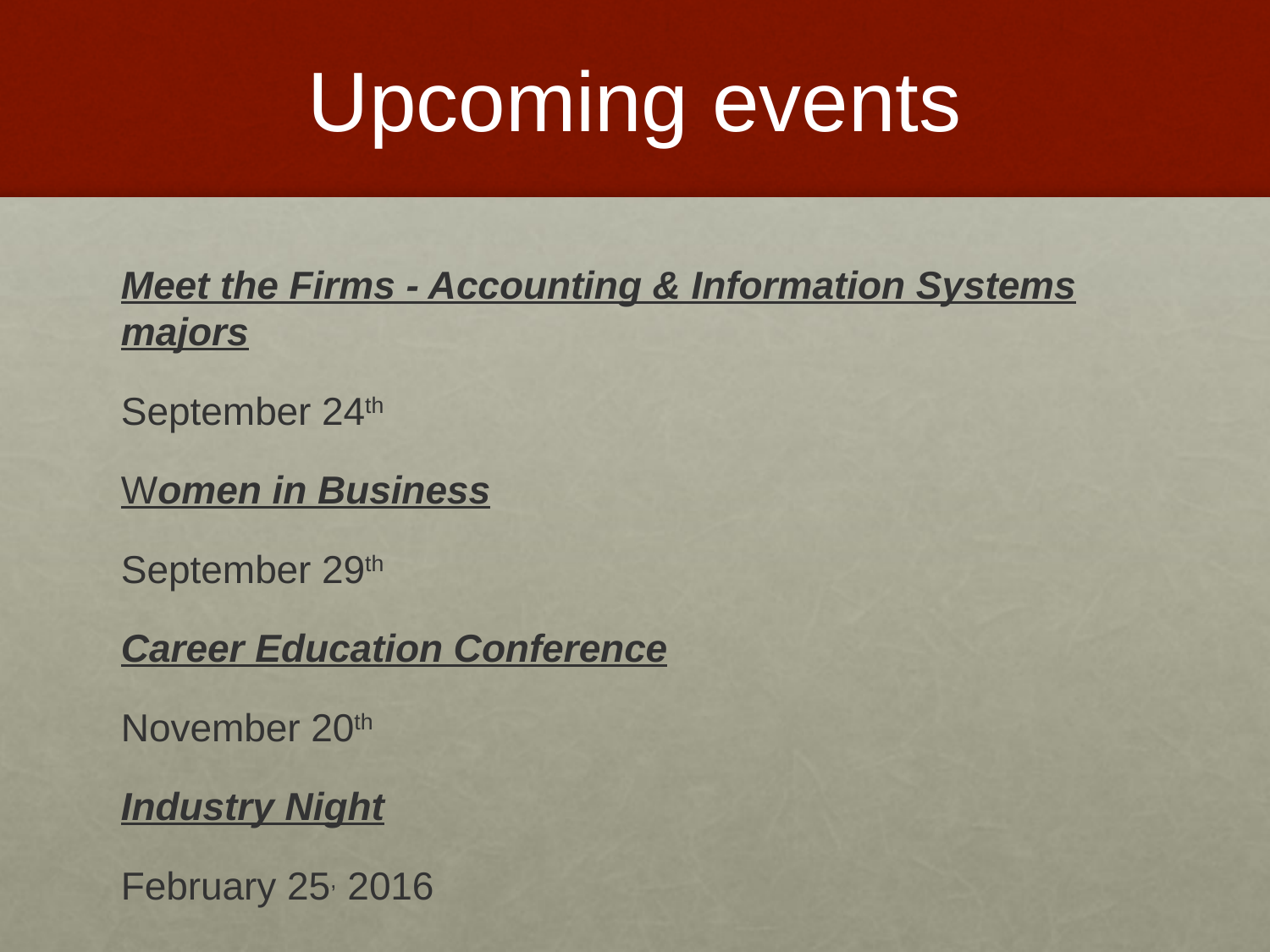

# Upcoming events
Meet the Firms - Accounting & Information Systems majors
September 24th
Women in Business
September 29th
Career Education Conference
November 20th
Industry Night
February 25, 2016